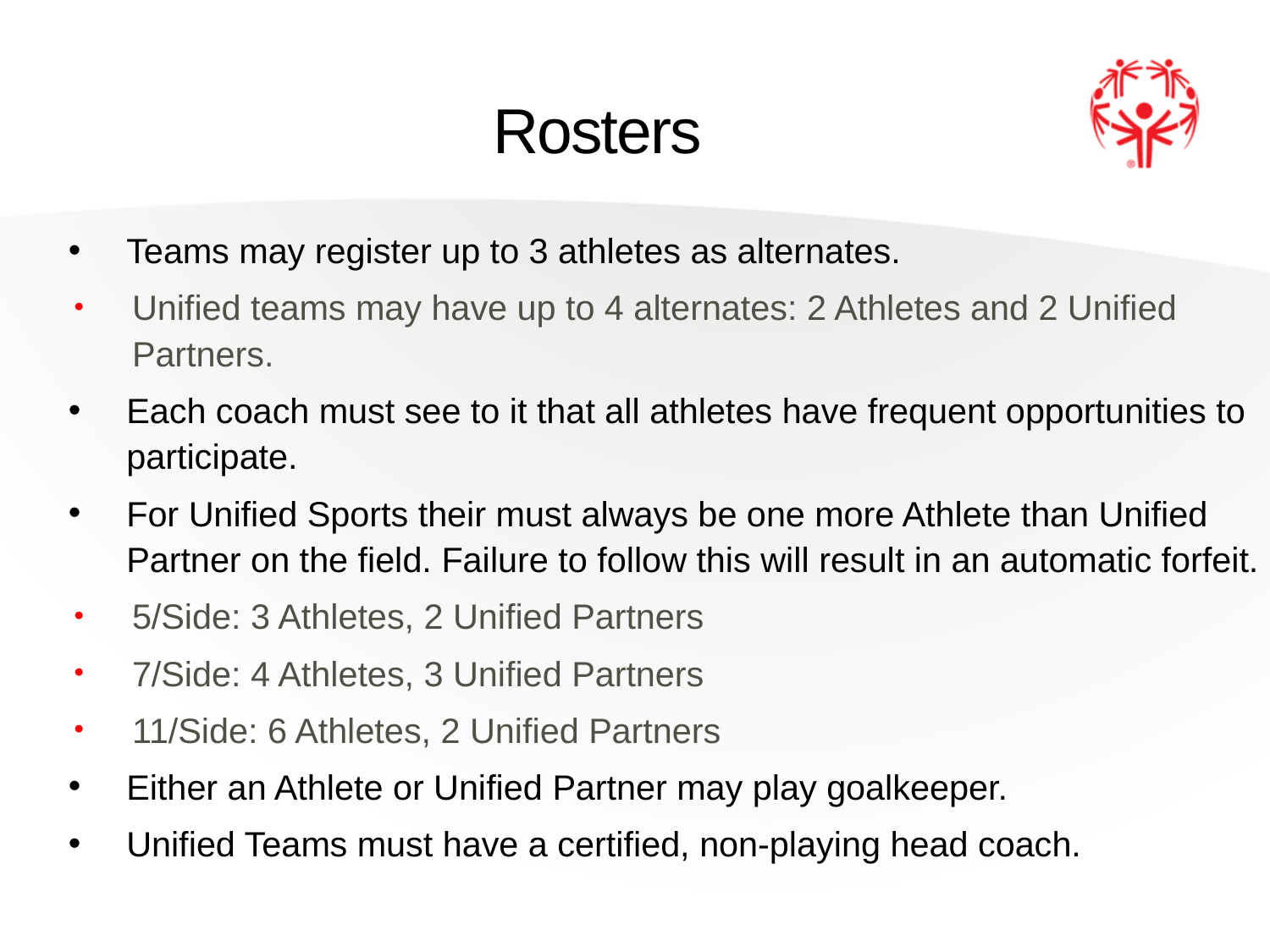

# Rosters
Teams may register up to 3 athletes as alternates.
Unified teams may have up to 4 alternates: 2 Athletes and 2 Unified Partners.
Each coach must see to it that all athletes have frequent opportunities to participate.
For Unified Sports their must always be one more Athlete than Unified Partner on the field. Failure to follow this will result in an automatic forfeit.
5/Side: 3 Athletes, 2 Unified Partners
7/Side: 4 Athletes, 3 Unified Partners
11/Side: 6 Athletes, 2 Unified Partners
Either an Athlete or Unified Partner may play goalkeeper.
Unified Teams must have a certified, non-playing head coach.